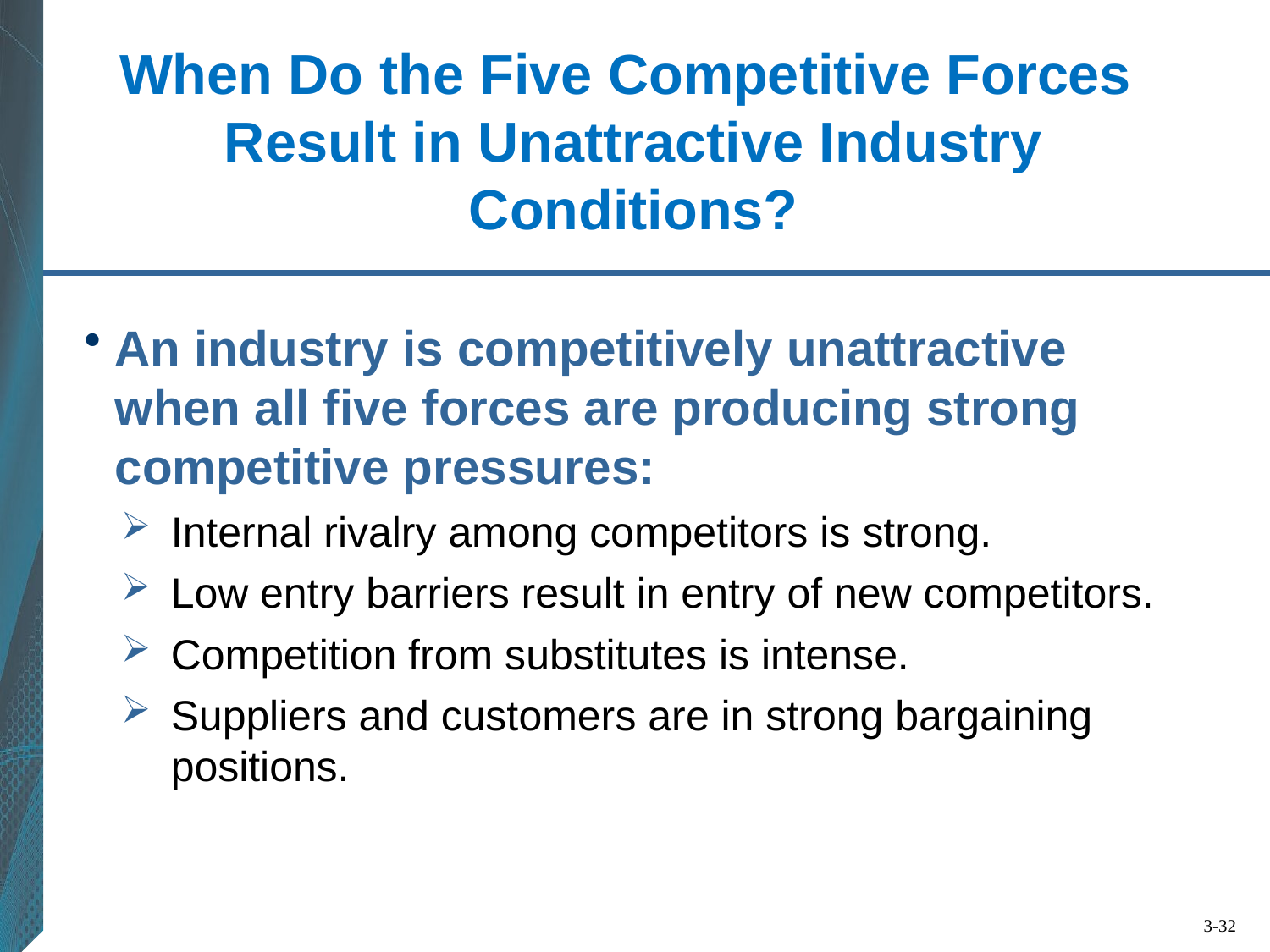

# When Do the Five Competitive Forces Result in Unattractive Industry Conditions?
An industry is competitively unattractive when all five forces are producing strong competitive pressures:
Internal rivalry among competitors is strong.
Low entry barriers result in entry of new competitors.
Competition from substitutes is intense.
Suppliers and customers are in strong bargaining positions.